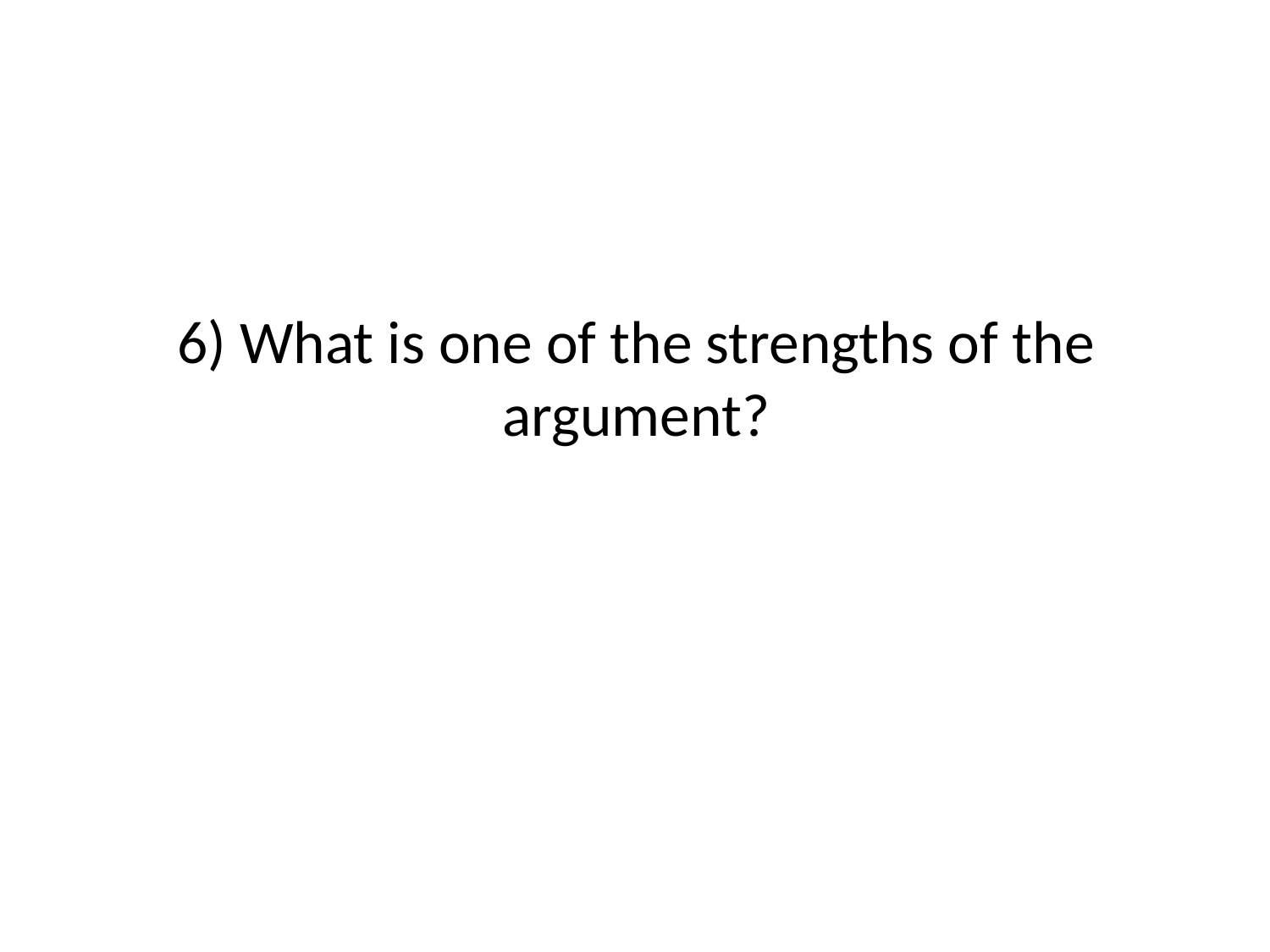

# 6) What is one of the strengths of the argument?